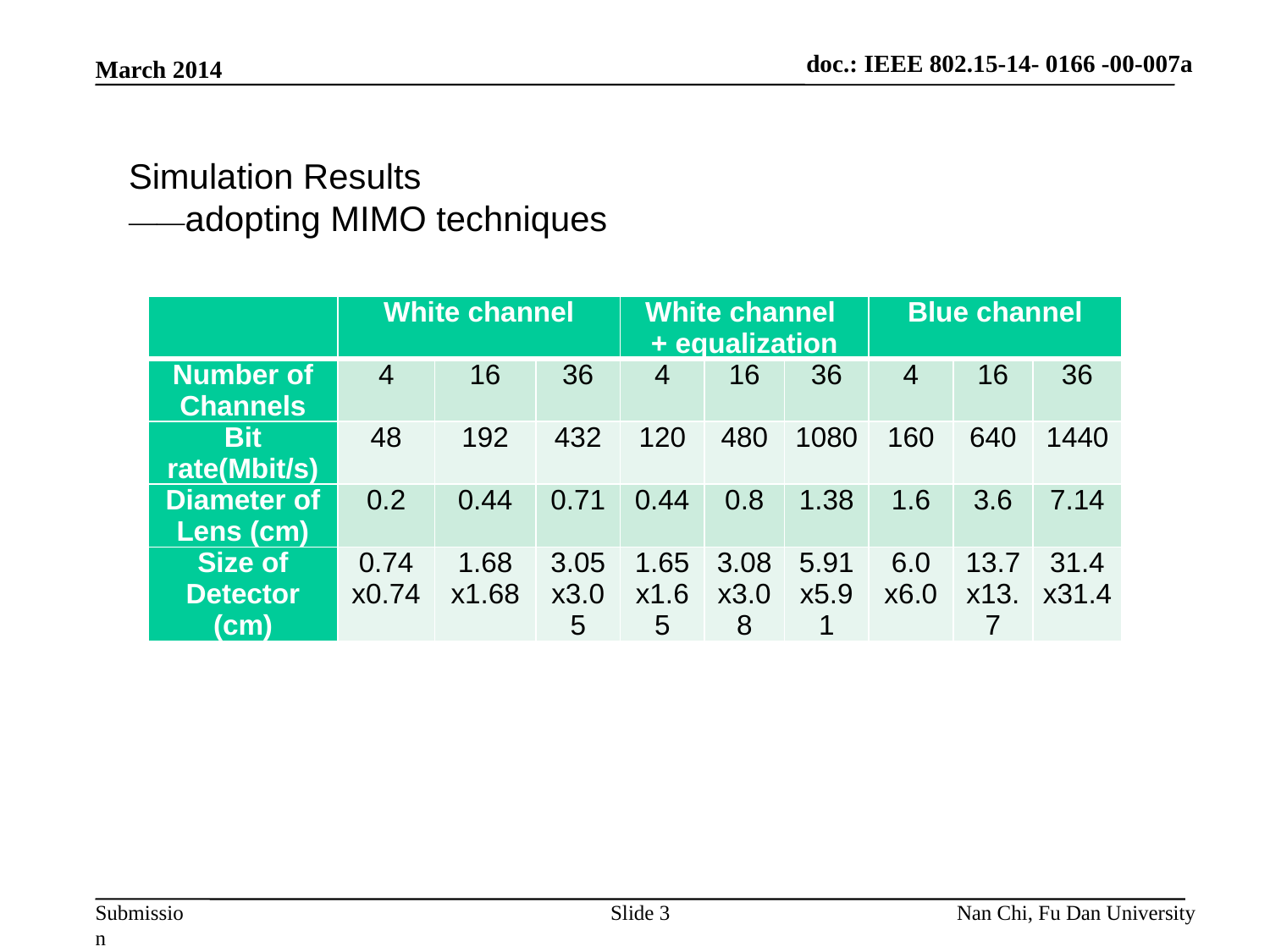

doc.: IEEE 802.15-14- 0166 -00-007a

March 2014
Simulation Results
——adopting MIMO techniques
|  | White channel |  |  | White channel + equalization |  |  | Blue channel |  |  |
| --- | --- | --- | --- | --- | --- | --- | --- | --- | --- |
| Number of Channels | 4 | 16 | 36 | 4 | 16 | 36 | 4 | 16 | 36 |
| Bit rate(Mbit/s) | 48 | 192 | 432 | 120 | 480 | 1080 | 160 | 640 | 1440 |
| Diameter of Lens (cm) | 0.2 | 0.44 | 0.71 | 0.44 | 0.8 | 1.38 | 1.6 | 3.6 | 7.14 |
| Size of Detector (cm) | 0.74 x0.74 | 1.68 x1.68 | 3.05 x3.05 | 1.65 x1.65 | 3.08 x3.08 | 5.91 x5.91 | 6.0 x6.0 | 13.7 x13.7 | 31.4 x31.4 |
Slide 3
Nan Chi, Fu Dan University